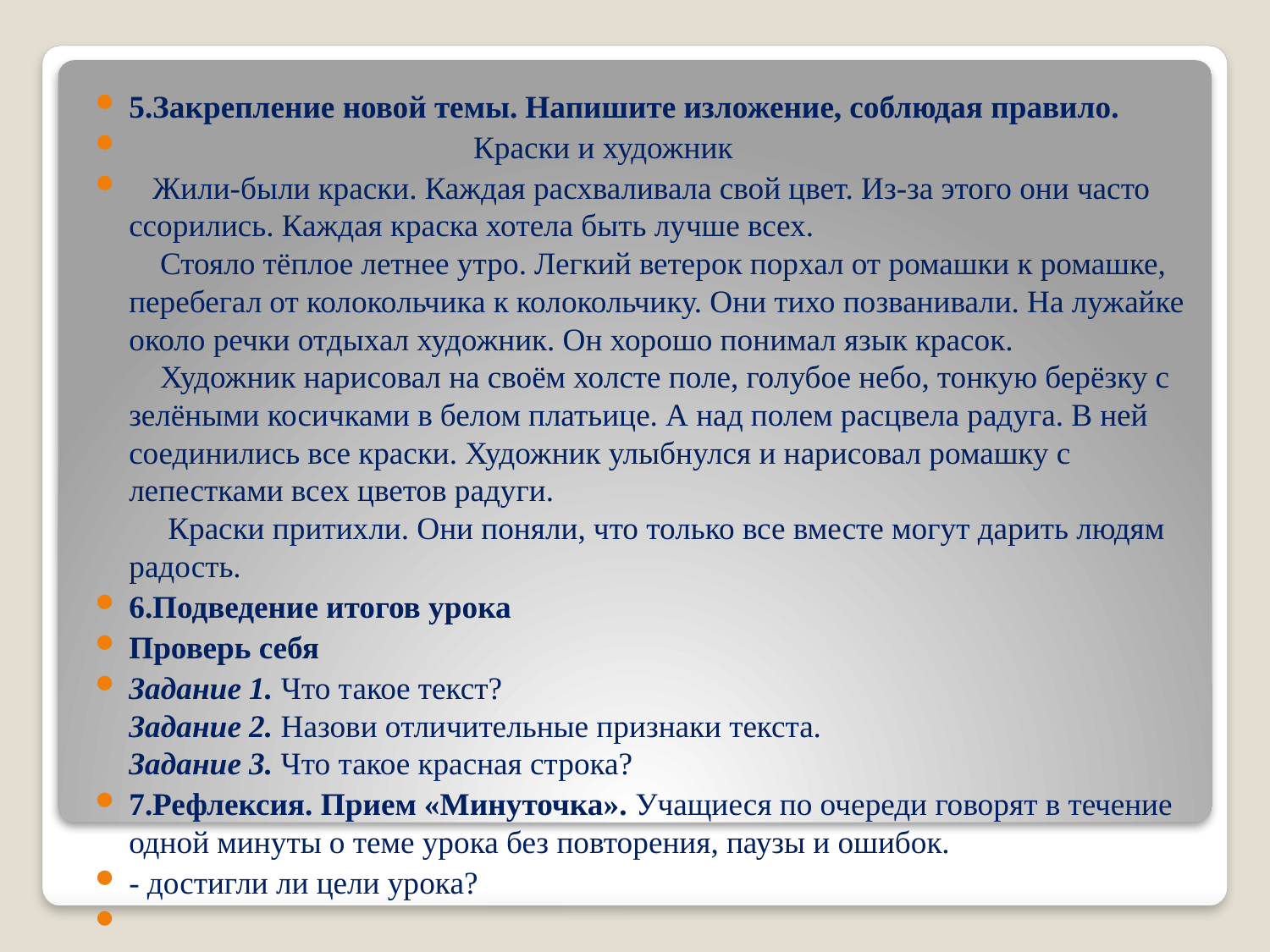

5.Закрепление новой темы. Напишите изложение, соблюдая правило.
                                            Краски и художник
   Жили-были краски. Каждая расхваливала свой цвет. Из-за этого они часто ссорились. Каждая краска хотела быть лучше всех. 
    Стояло тёплое летнее утро. Легкий ветерок порхал от ромашки к ромашке, перебегал от колокольчика к колокольчику. Они тихо позванивали. На лужайке около речки отдыхал художник. Он хорошо понимал язык красок. 
    Художник нарисовал на своём холсте поле, голубое небо, тонкую берёзку с зелёными косичками в белом платьице. А над полем расцвела радуга. В ней соединились все краски. Художник улыбнулся и нарисовал ромашку с лепестками всех цветов радуги. 
     Краски притихли. Они поняли, что только все вместе могут дарить людям радость.
6.Подведение итогов урока
Проверь себя
Задание 1. Что такое текст?
Задание 2. Назови отличительные признаки текста.
Задание 3. Что такое красная строка?
7.Рефлексия. Прием «Минуточка». Учащиеся по очереди говорят в течение одной минуты о теме урока без повторения, паузы и ошибок.
- достигли ли цели урока?